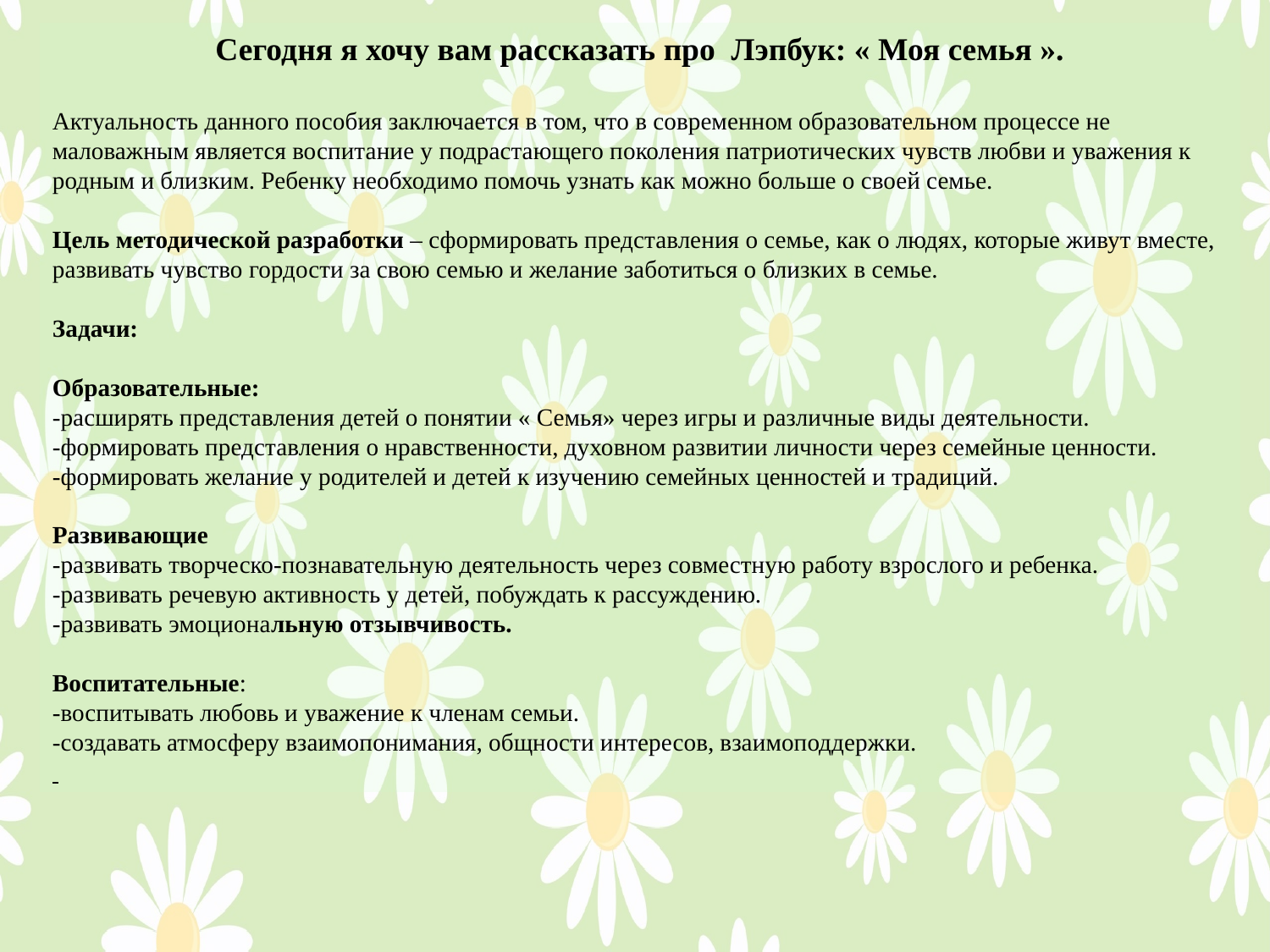

Сегодня я хочу вам рассказать про  Лэпбук: « Моя семья ».

Актуальность данного пособия заключается в том, что в современном образовательном процессе не маловажным является воспитание у подрастающего поколения патриотических чувств любви и уважения к родным и близким. Ребенку необходимо помочь узнать как можно больше о своей семье.

Цель методической разработки – сформировать представления о семье, как о людях, которые живут вместе, развивать чувство гордости за свою семью и желание заботиться о близких в семье.

Задачи:

Образовательные:
-расширять представления детей о понятии « Семья» через игры и различные виды деятельности.
-формировать представления о нравственности, духовном развитии личности через семейные ценности.
-формировать желание у родителей и детей к изучению семейных ценностей и традиций.

Развивающие
-развивать творческо-познавательную деятельность через совместную работу взрослого и ребенка.
-развивать речевую активность у детей, побуждать к рассуждению.
-развивать эмоциональную отзывчивость.

Воспитательные:
-воспитывать любовь и уважение к членам семьи.
-создавать атмосферу взаимопонимания, общности интересов, взаимоподдержки.